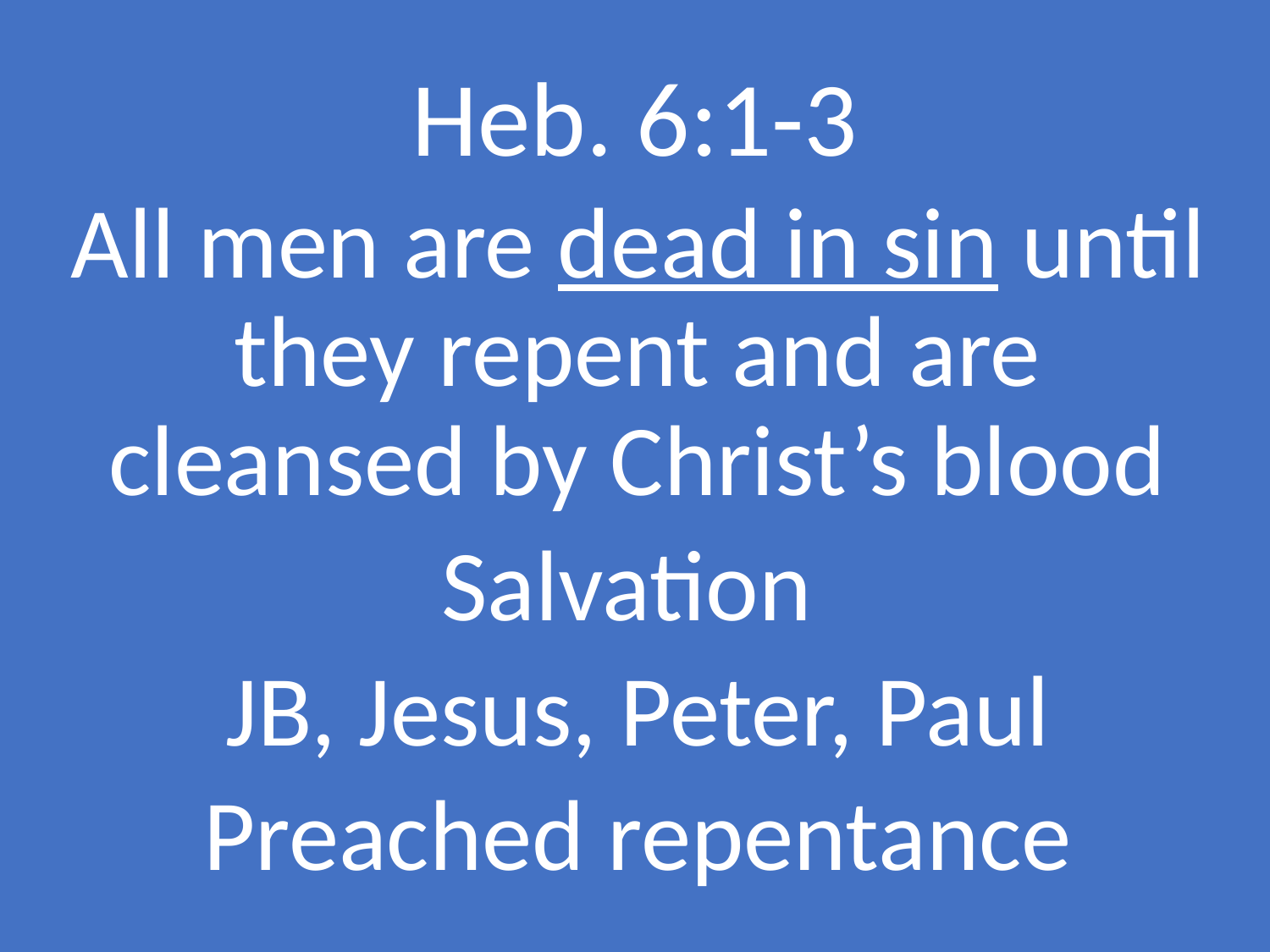

# Heb. 6:1-3
All men are dead in sin until they repent and are cleansed by Christ’s blood
Salvation
JB, Jesus, Peter, Paul
Preached repentance